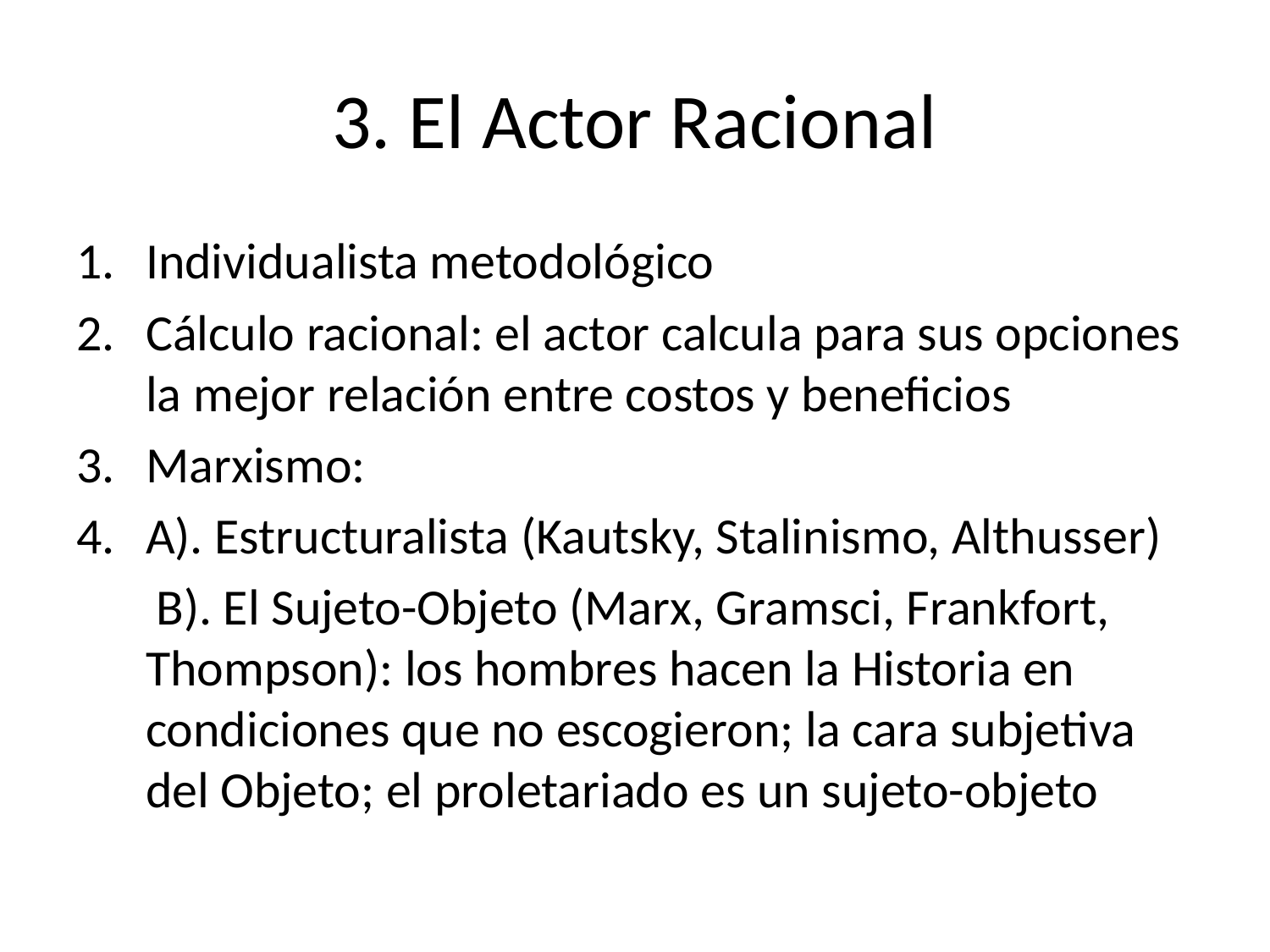

# 3. El Actor Racional
Individualista metodológico
Cálculo racional: el actor calcula para sus opciones la mejor relación entre costos y beneficios
Marxismo:
A). Estructuralista (Kautsky, Stalinismo, Althusser)
       B). El Sujeto-Objeto (Marx, Gramsci, Frankfort, Thompson): los hombres hacen la Historia en condiciones que no escogieron; la cara subjetiva del Objeto; el proletariado es un sujeto-objeto